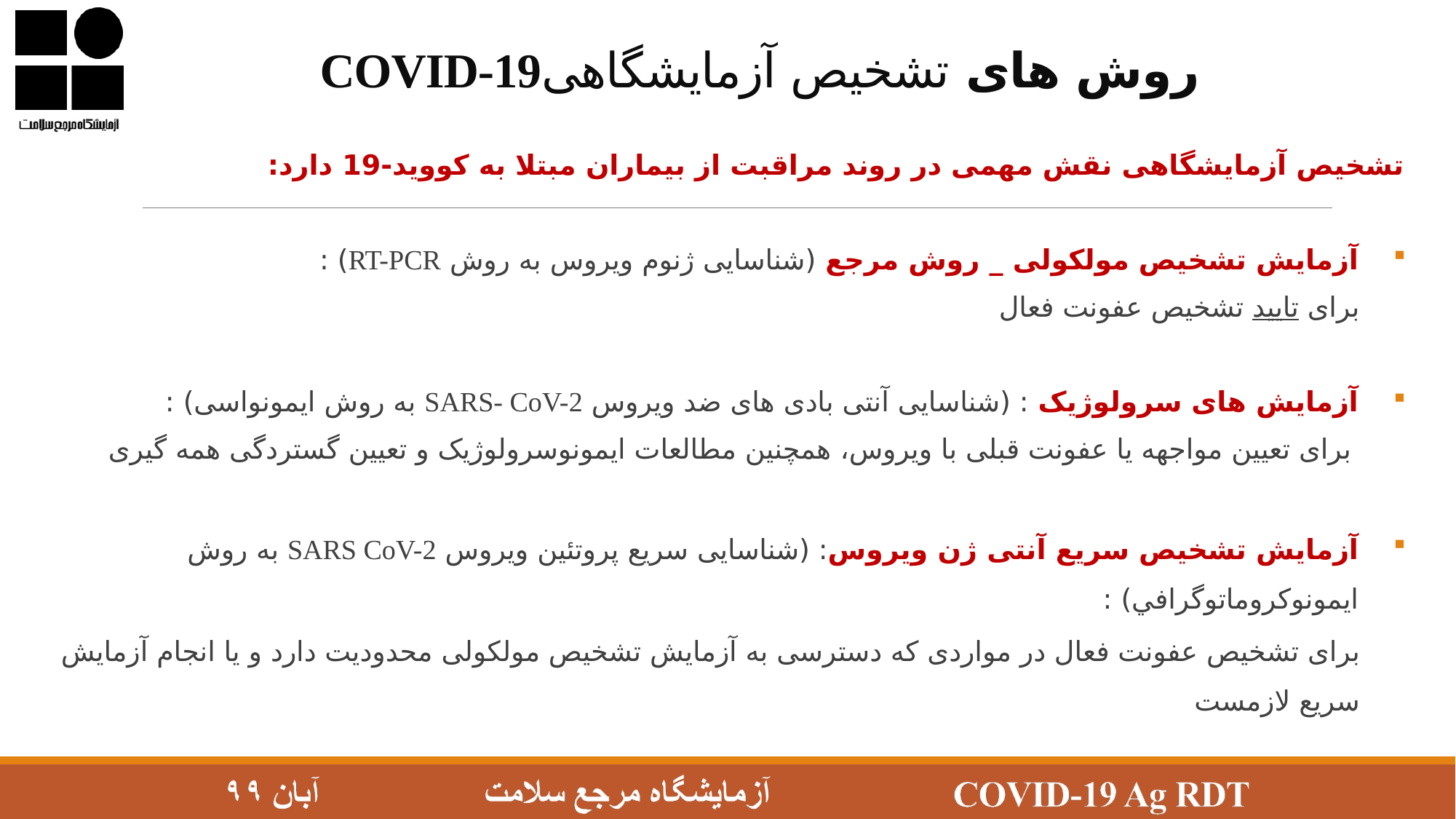

# COVID-19روش های تشخيص آزمايشگاهی
تشخيص آزمايشگاهی نقش مهمی در روند مراقبت از بيماران مبتلا به کوويد-19 دارد:

آزمايش تشخيص مولکولی _ روش مرجع (شناسايی ژنوم ويروس به روش RT-PCR) :
برای تاييد تشخيص عفونت فعال

آزمايش های سرولوژيک : (شناسايی آنتی بادی های ضد ويروس SARS- CoV-2 به روش ايمونواسی) :
 برای تعيين مواجهه يا عفونت قبلی با ويروس، همچنين مطالعات ايمونوسرولوژيک و تعيين گستردگی همه گيری

آزمايش تشخيص سريع آنتی ژن ويروس: (شناسايی سريع پروتئين ويروس SARS CoV-2 به روش ايمونوکروماتوگرافي) :
برای تشخيص عفونت فعال در مواردی که دسترسی به آزمايش تشخيص مولکولی محدوديت دارد و يا انجام آزمايش سريع لازمست